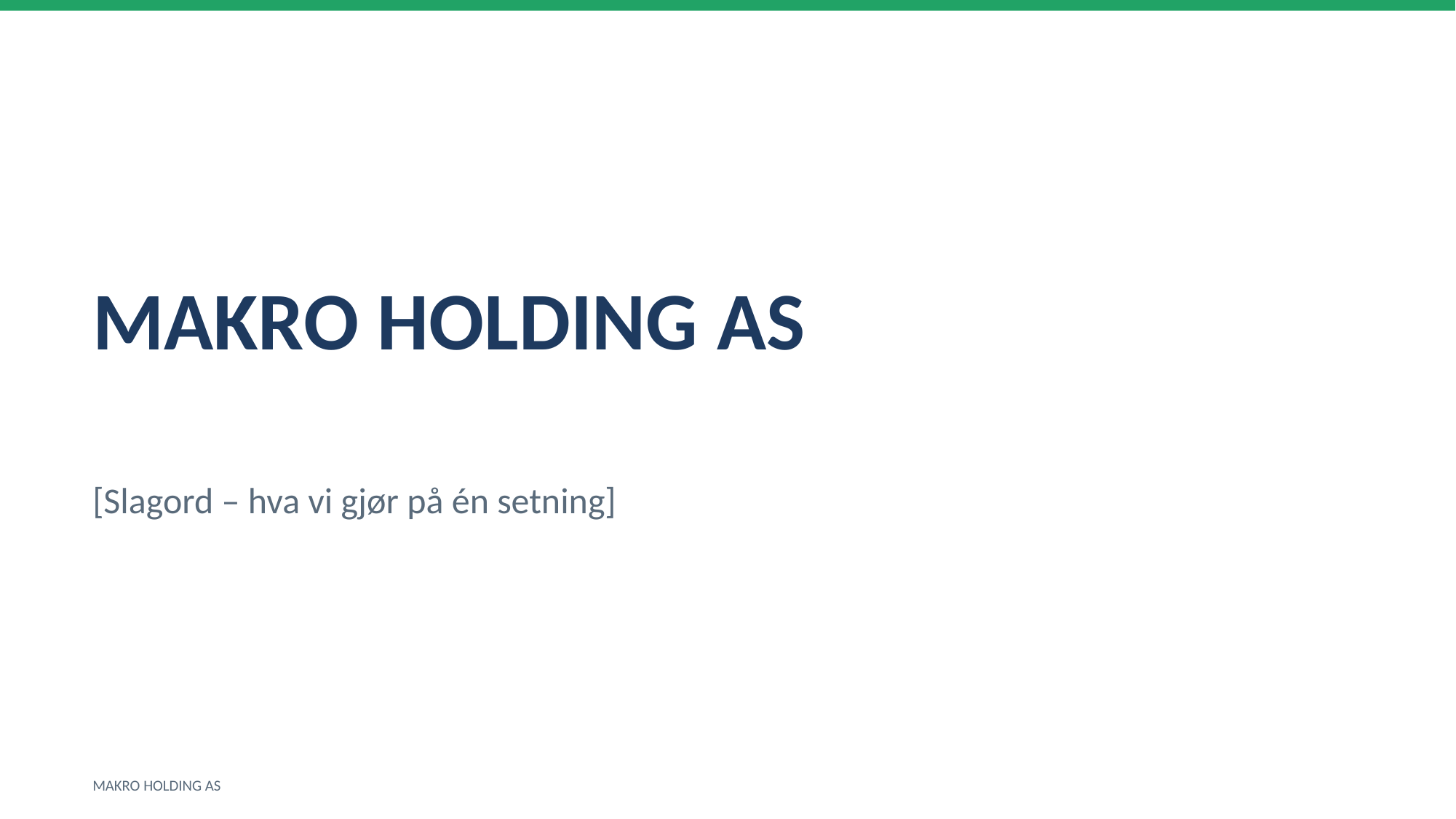

MAKRO HOLDING AS
[Slagord – hva vi gjør på én setning]
MAKRO HOLDING AS